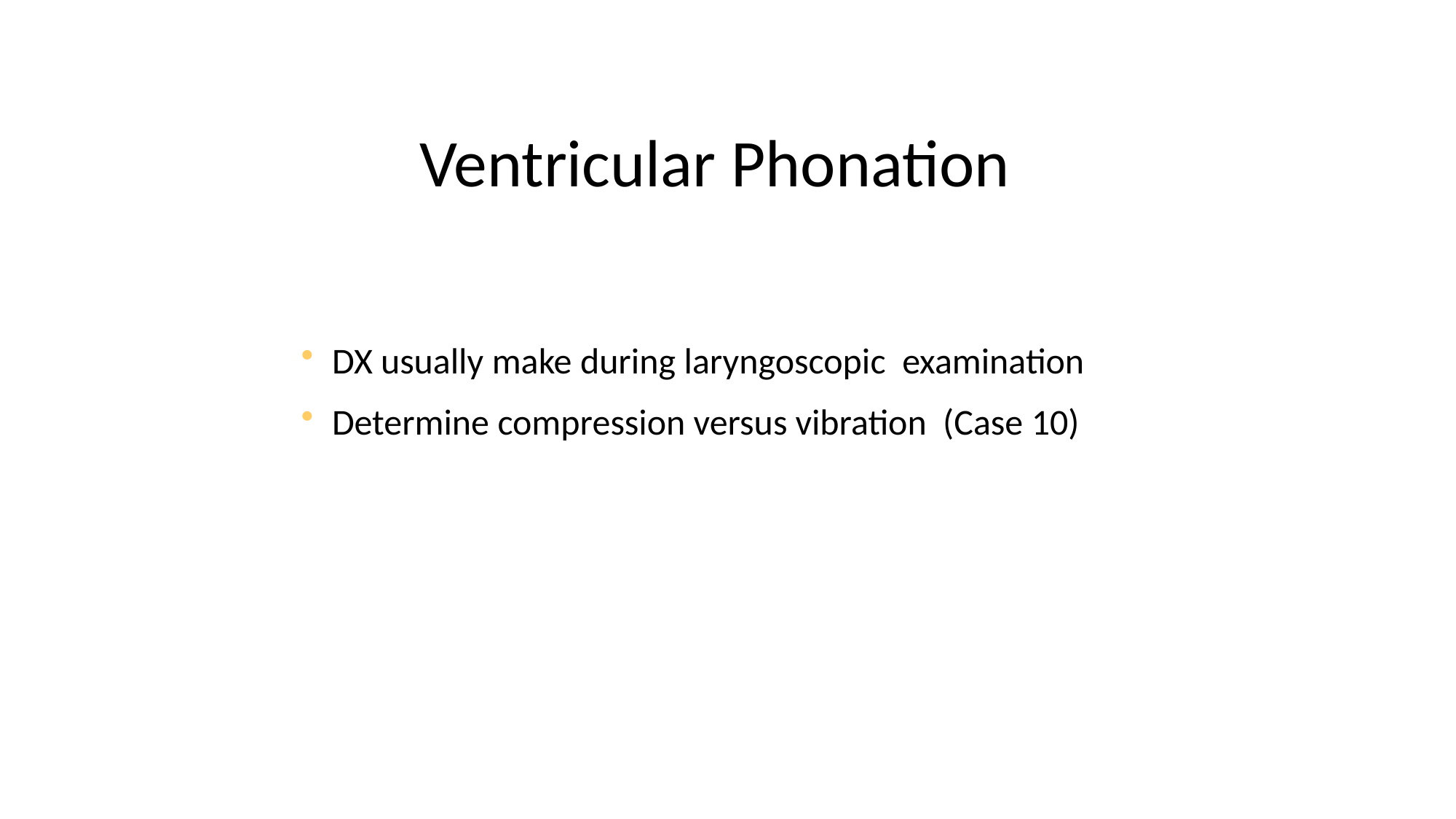

# Ventricular Phonation
DX usually make during laryngoscopic  examination
Determine compression versus vibration  (Case 10)